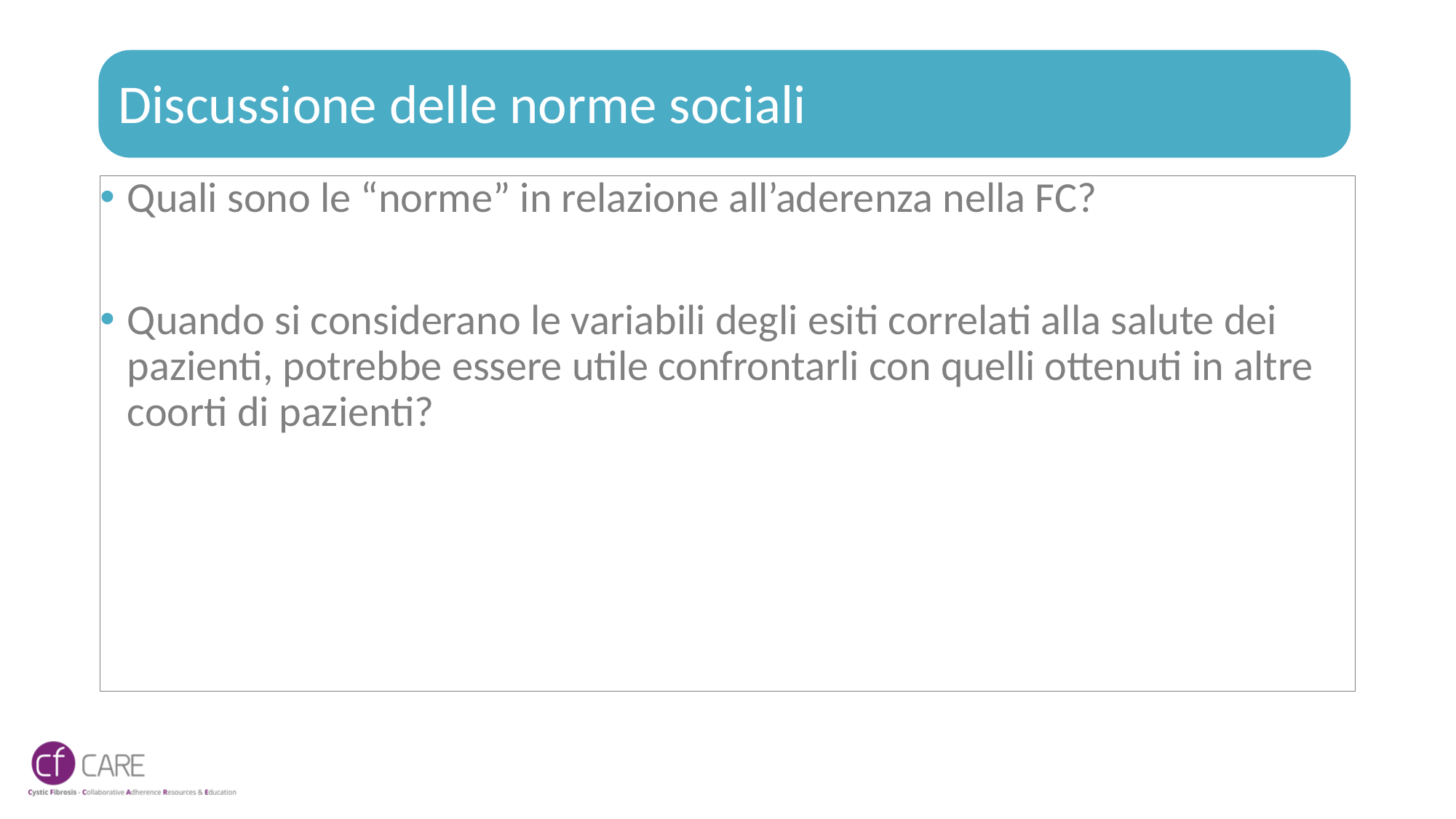

# Discussione delle norme sociali
Quali sono le “norme” in relazione all’aderenza nella FC?

Quando si considerano le variabili degli esiti correlati alla salute dei pazienti, potrebbe essere utile confrontarli con quelli ottenuti in altre coorti di pazienti?